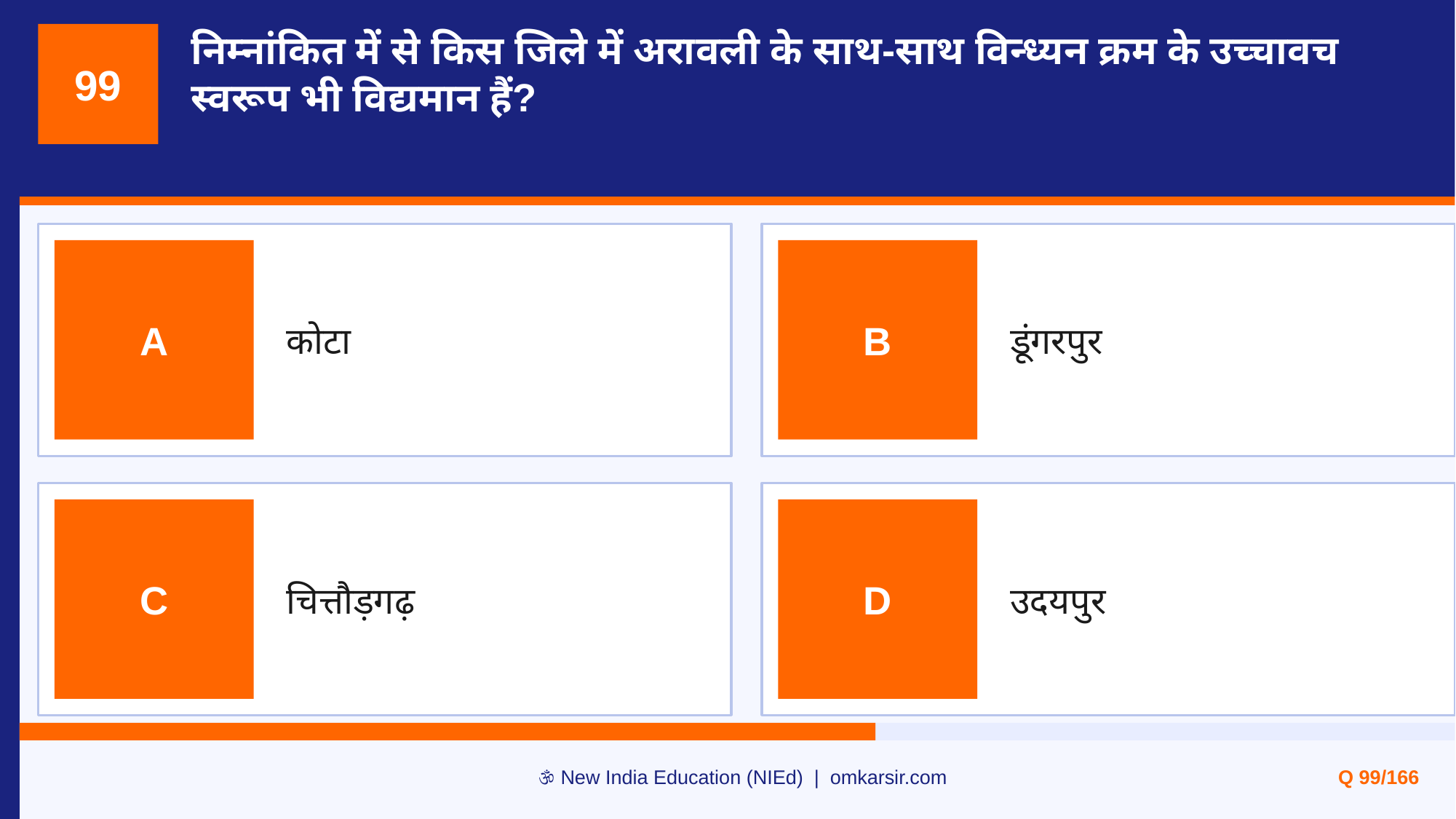

निम्नांकित में से किस जिले में अरावली के साथ-साथ विन्ध्यन क्रम के उच्चावच स्वरूप भी विद्यमान हैं?
99

कोटा
डूंगरपुर
A
B

चित्तौड़गढ़
उदयपुर
C
D

🕉️ New India Education (NIEd)  |  omkarsir.com
Q 99/166